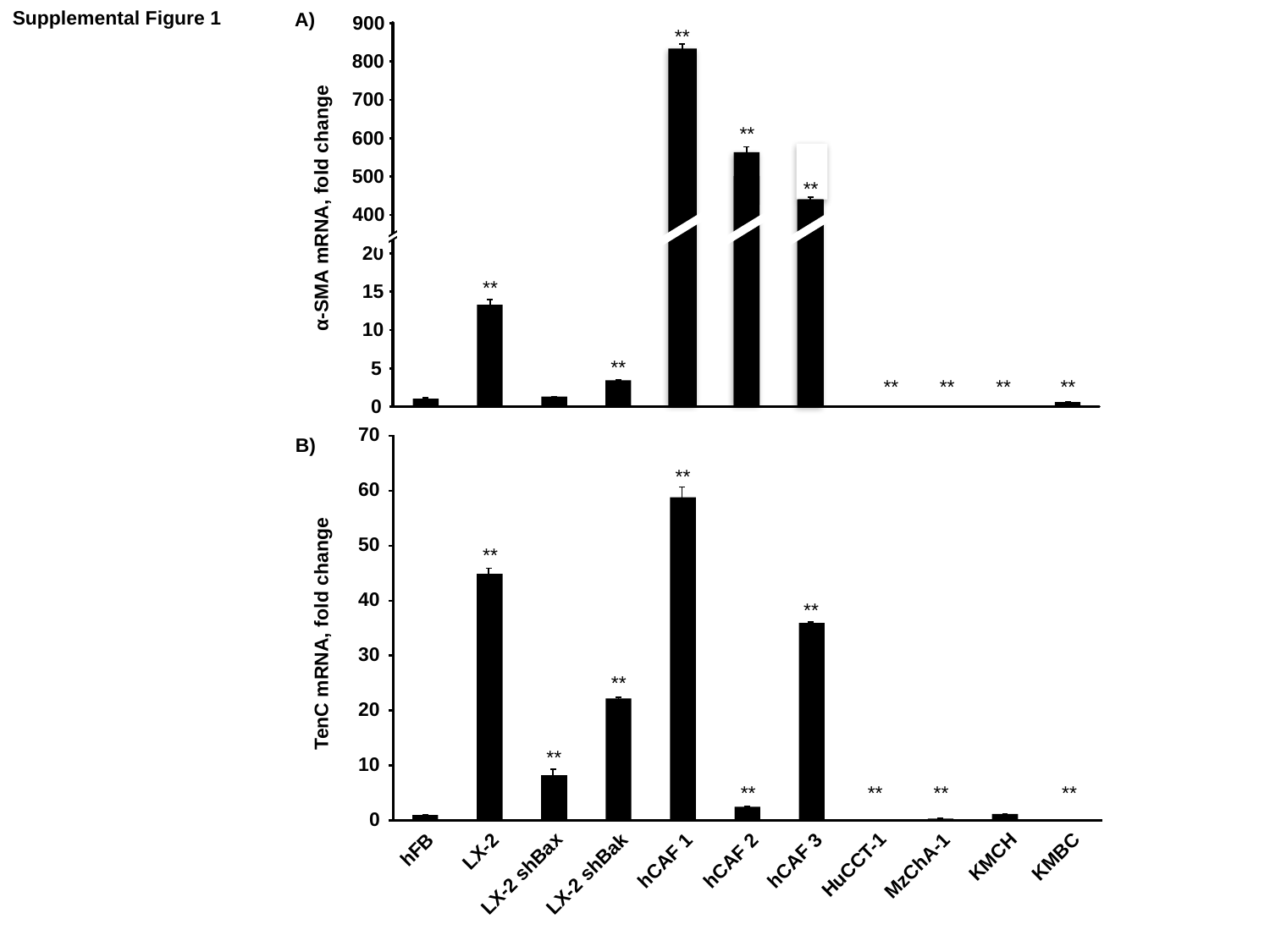

Supplemental Figure 1
A)
900

800
700
600

500

400

20
15

10
5

0

α-SMA mRNA, fold change
**
70

60

50

40

30
20

10

0

B)
TenC mRNA, fold change
LX-2
hFB
KMBC
KMCH
LX-2 shBax
LX-2 shBak
hCAF 3
hCAF 2
hCAF 1
HuCCT-1
MzChA-1
**

**

**

**
**
**
**
**
**
**
**
**
**
**
**
**
**